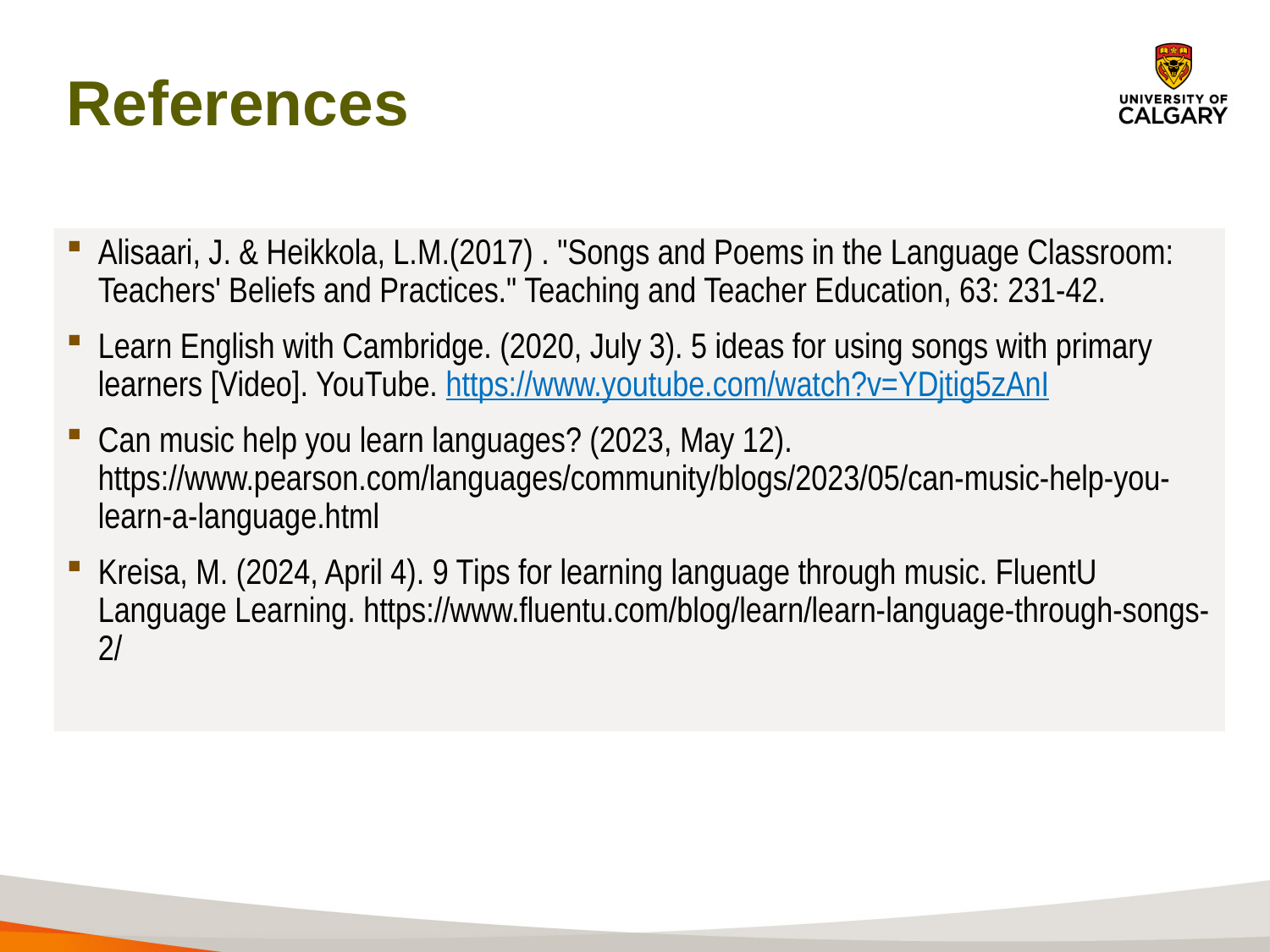

# References
Alisaari, J. & Heikkola, L.M.(2017) . "Songs and Poems in the Language Classroom: Teachers' Beliefs and Practices." Teaching and Teacher Education, 63: 231-42.
Learn English with Cambridge. (2020, July 3). 5 ideas for using songs with primary learners [Video]. YouTube. https://www.youtube.com/watch?v=YDjtig5zAnI
Can music help you learn languages? (2023, May 12). https://www.pearson.com/languages/community/blogs/2023/05/can-music-help-you-learn-a-language.html
Kreisa, M. (2024, April 4). 9 Tips for learning language through music. FluentU Language Learning. https://www.fluentu.com/blog/learn/learn-language-through-songs-2/